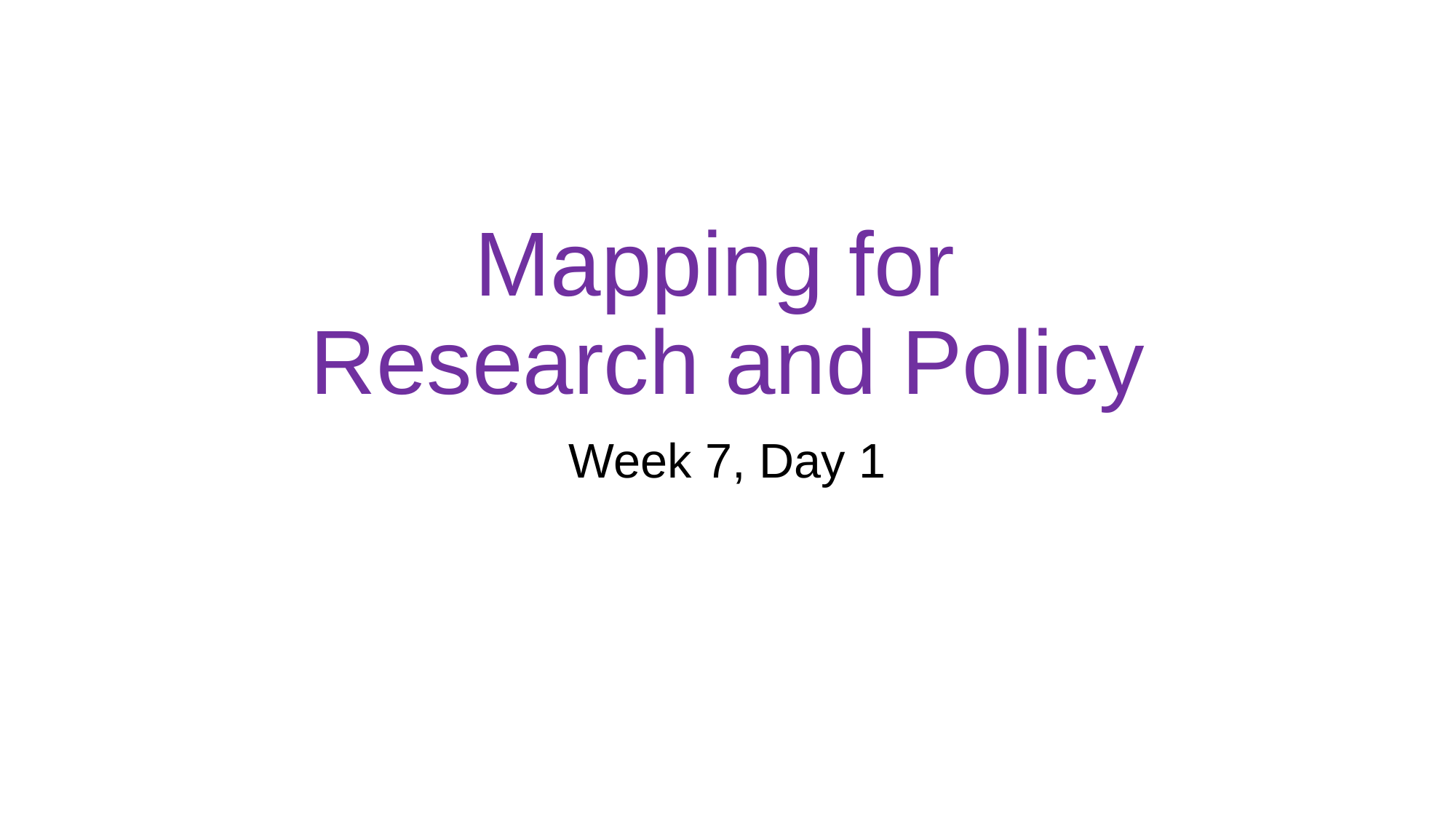

# Mapping for Research and Policy
Week 7, Day 1